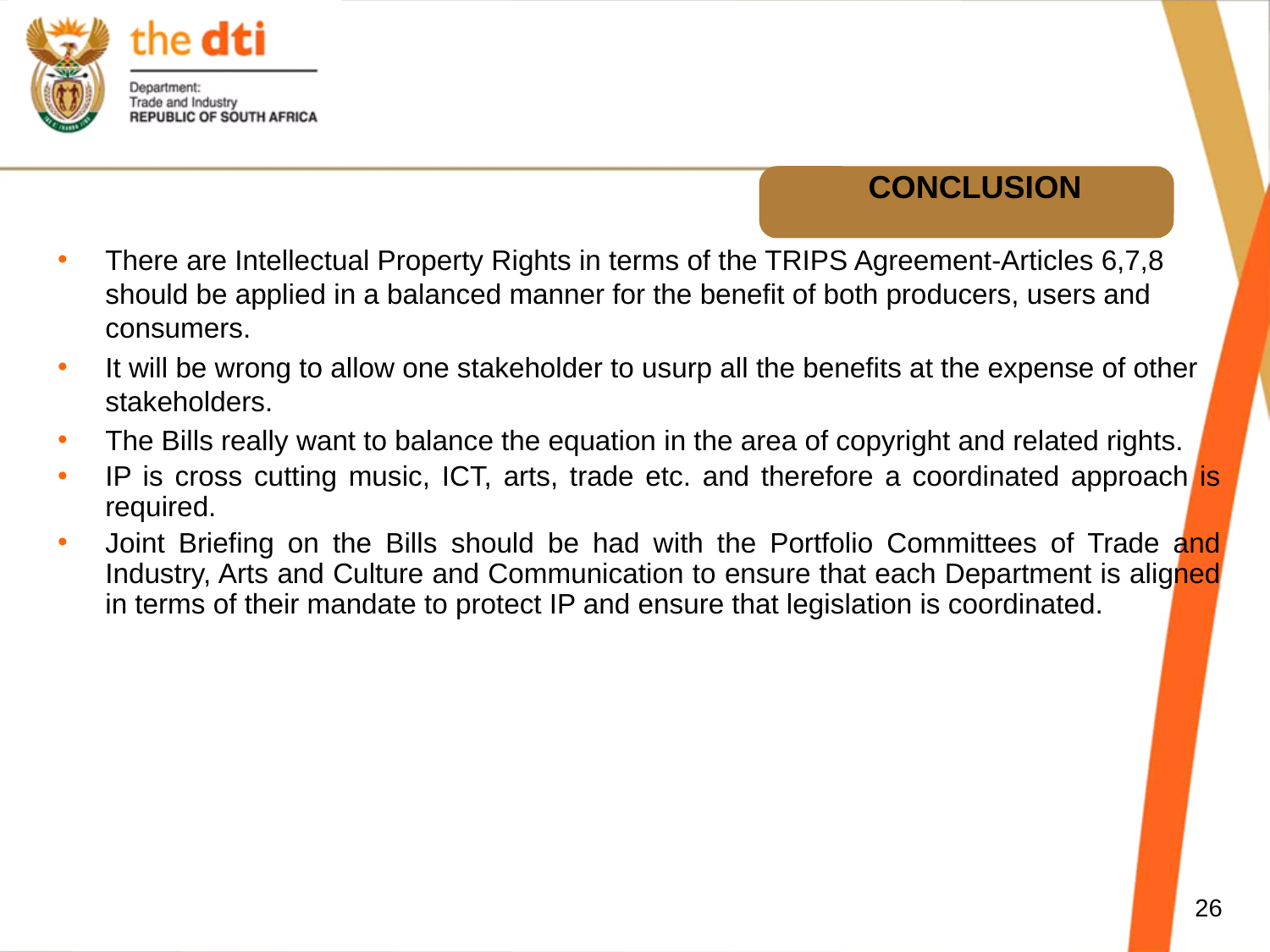

# CONCLUSION
There are Intellectual Property Rights in terms of the TRIPS Agreement-Articles 6,7,8 should be applied in a balanced manner for the benefit of both producers, users and consumers.
It will be wrong to allow one stakeholder to usurp all the benefits at the expense of other stakeholders.
The Bills really want to balance the equation in the area of copyright and related rights.
IP is cross cutting music, ICT, arts, trade etc. and therefore a coordinated approach is required.
Joint Briefing on the Bills should be had with the Portfolio Committees of Trade and Industry, Arts and Culture and Communication to ensure that each Department is aligned in terms of their mandate to protect IP and ensure that legislation is coordinated.

26